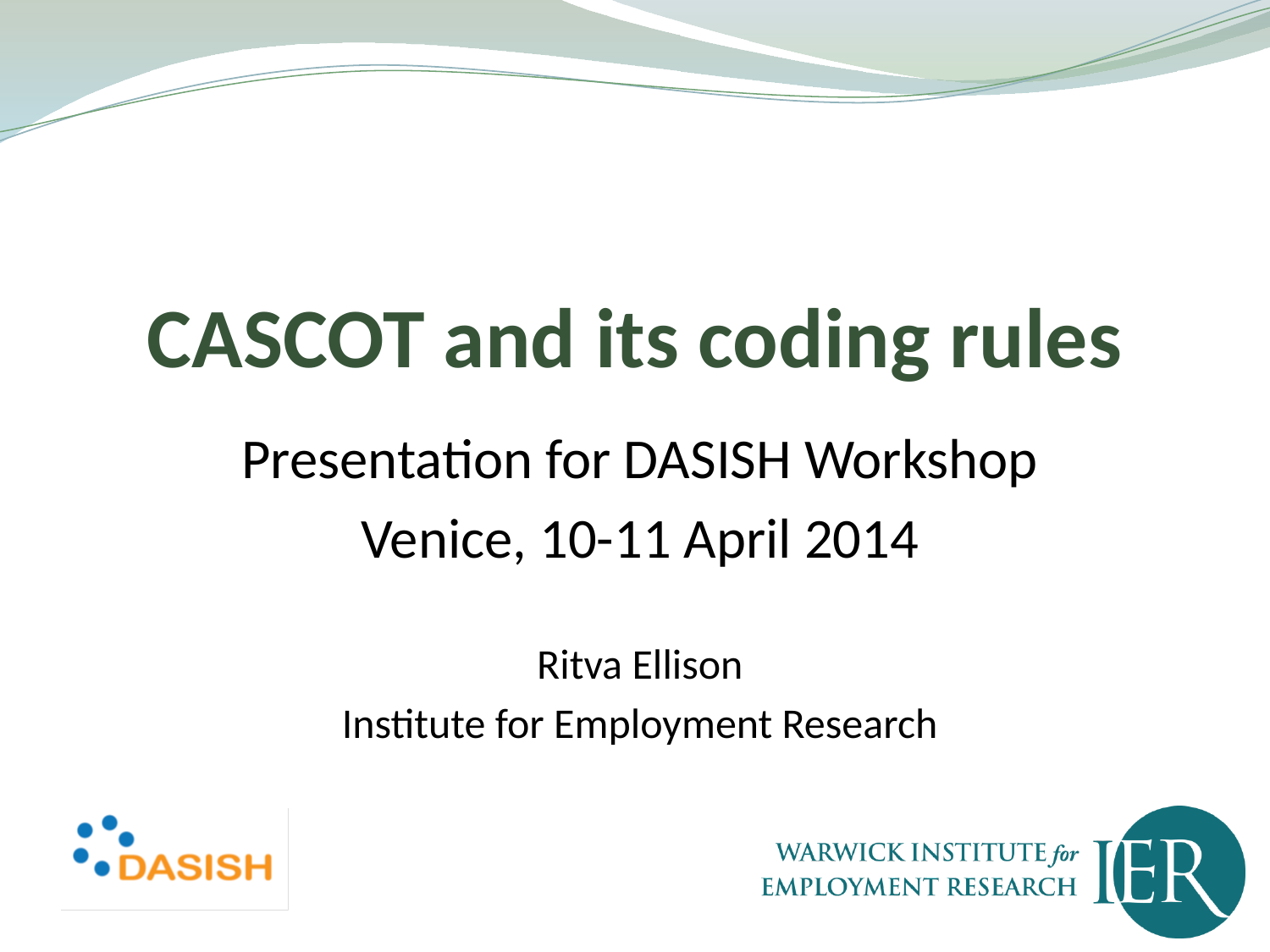

# CASCOT and its coding rules
Presentation for DASISH Workshop
Venice, 10-11 April 2014

Ritva Ellison
Institute for Employment Research